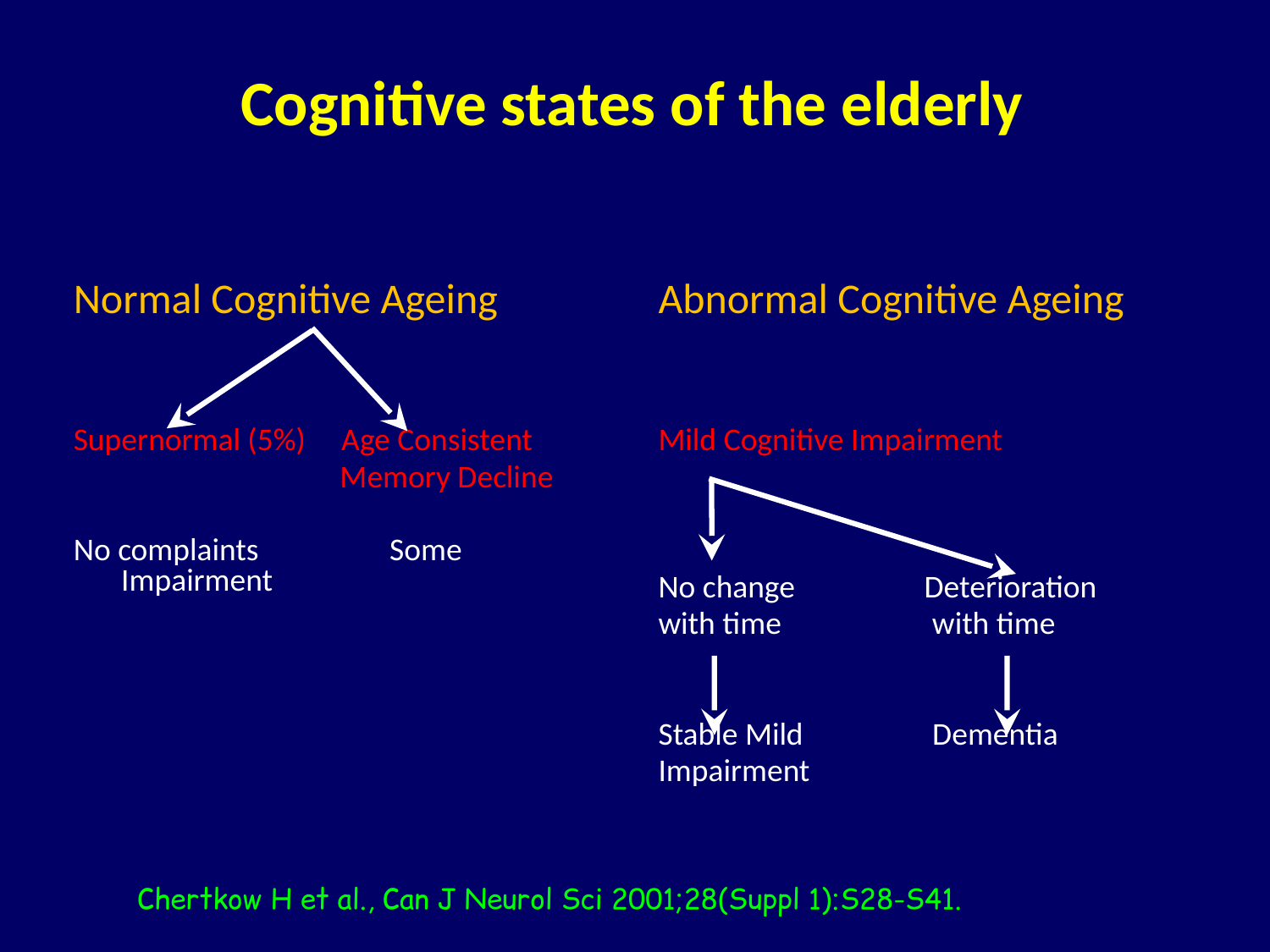

# Cognitive states of the elderly
Normal Cognitive Ageing

Supernormal (5%)     Age Consistent
                                     Memory Decline

No complaints	  Some Impairment
Abnormal Cognitive Ageing

Mild Cognitive Impairment

No change                  Deterioration
with time                     with time

Stable Mild                  Dementia
Impairment

Chertkow H et al., Can J Neurol Sci 2001;28(Suppl 1):S28-S41.